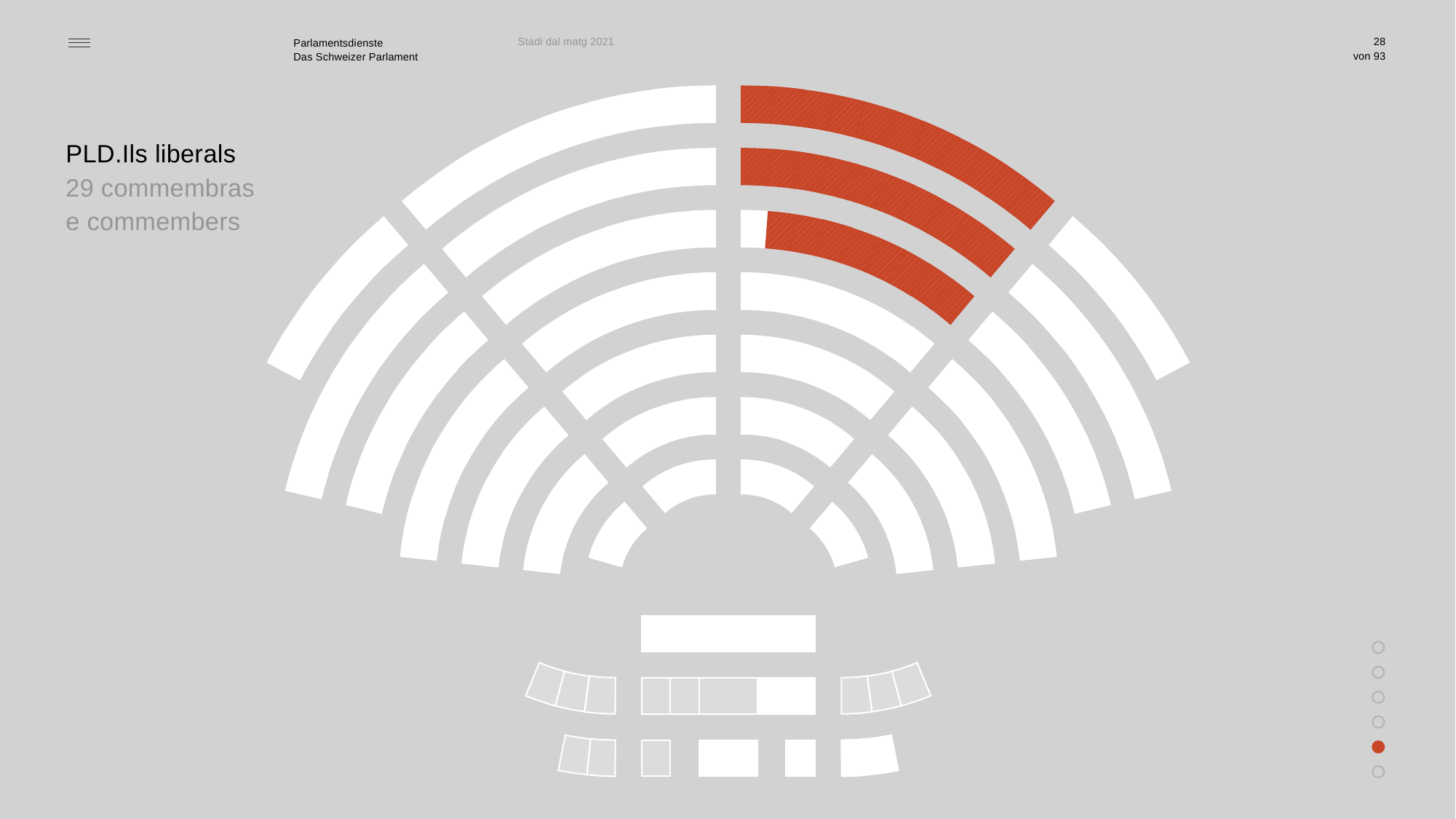

Stadi dal matg 2021
28

PLD.Ils liberals
29 commembras e commembers